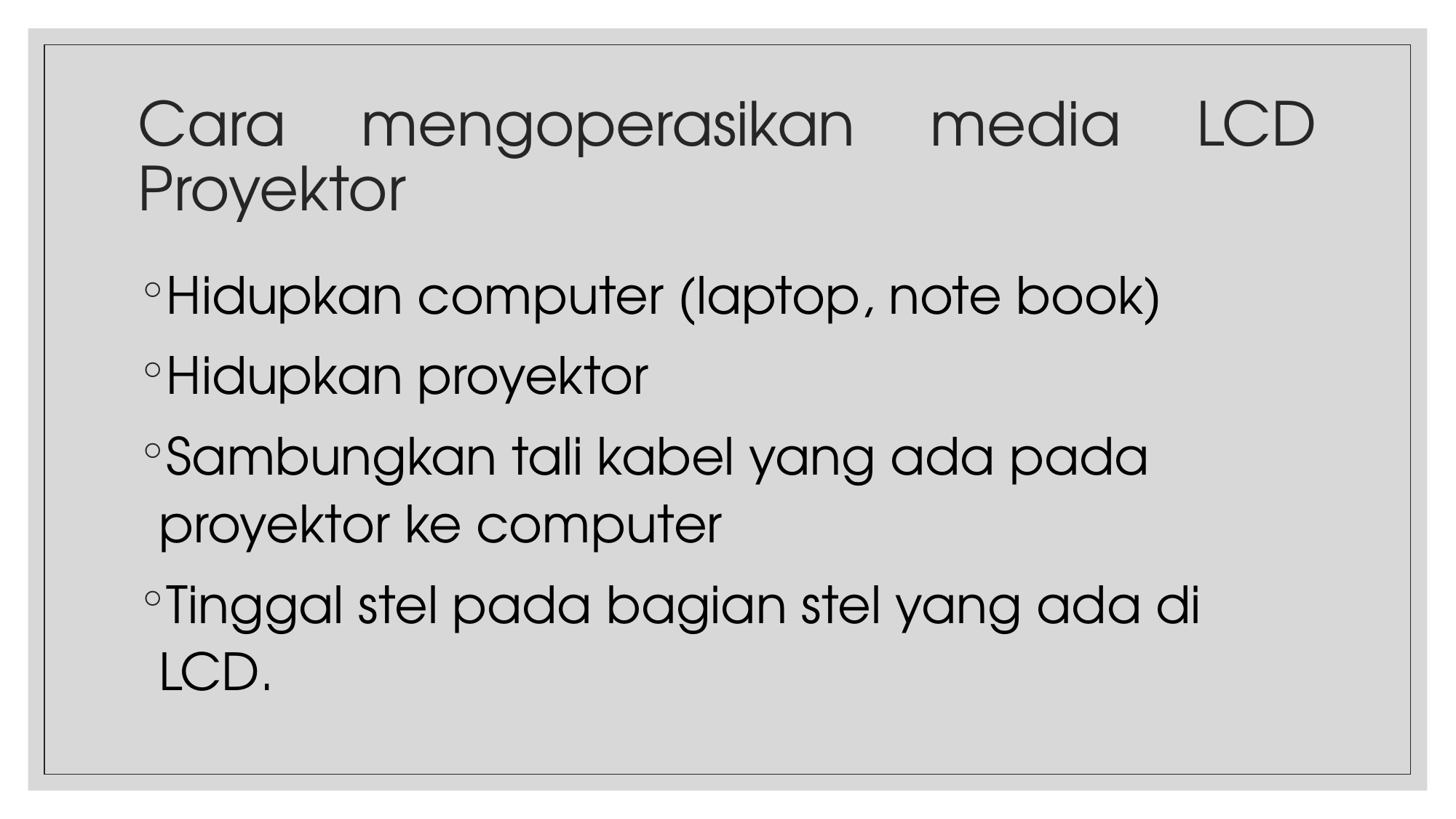

# Cara mengoperasikan media LCD Proyektor
Hidupkan computer (laptop, note book)
Hidupkan proyektor
Sambungkan tali kabel yang ada pada proyektor ke computer
Tinggal stel pada bagian stel yang ada di LCD.